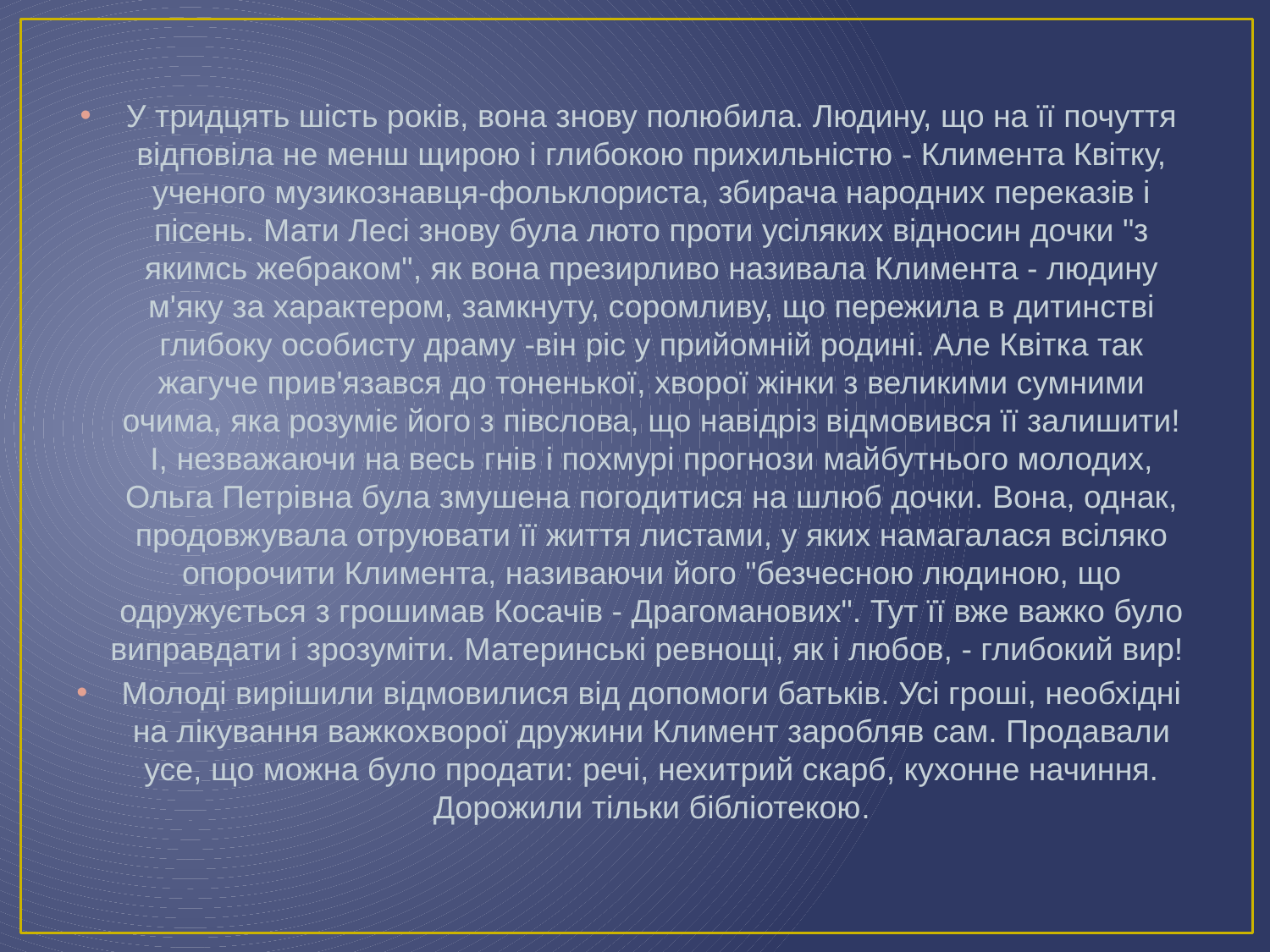

#
У тридцять шість років, вона знову полюбила. Людину, що на її почуття відповіла не менш щирою і глибокою прихильністю - Климента Квітку, ученого музикознавця-фольклориста, збирача народних переказів і пісень. Мати Лесі знову була люто проти усіляких відносин дочки "з якимсь жебраком", як вона презирливо називала Климента - людину м'яку за характером, замкнуту, соромливу, що пережила в дитинстві глибоку особисту драму -він ріс у прийомній родині. Але Квітка так жагуче прив'язався до тоненької, хворої жінки з великими сумними очима, яка розуміє його з півслова, що навідріз відмовився її залишити! І, незважаючи на весь гнів і похмурі прогнози майбутнього молодих, Ольга Петрівна була змушена погодитися на шлюб дочки. Вона, однак, продовжувала отруювати її життя листами, у яких намагалася всіляко опорочити Климента, називаючи його "безчесною людиною, що одружується з грошимав Косачів - Драгоманових". Тут її вже важко було виправдати і зрозуміти. Материнські ревнощі, як і любов, - глибокий вир!
Молоді вирішили відмовилися від допомоги батьків. Усі гроші, необхідні на лікування важкохворої дружини Климент заробляв сам. Продавали усе, що можна було продати: речі, нехитрий скарб, кухонне начиння. Дорожили тільки бібліотекою.